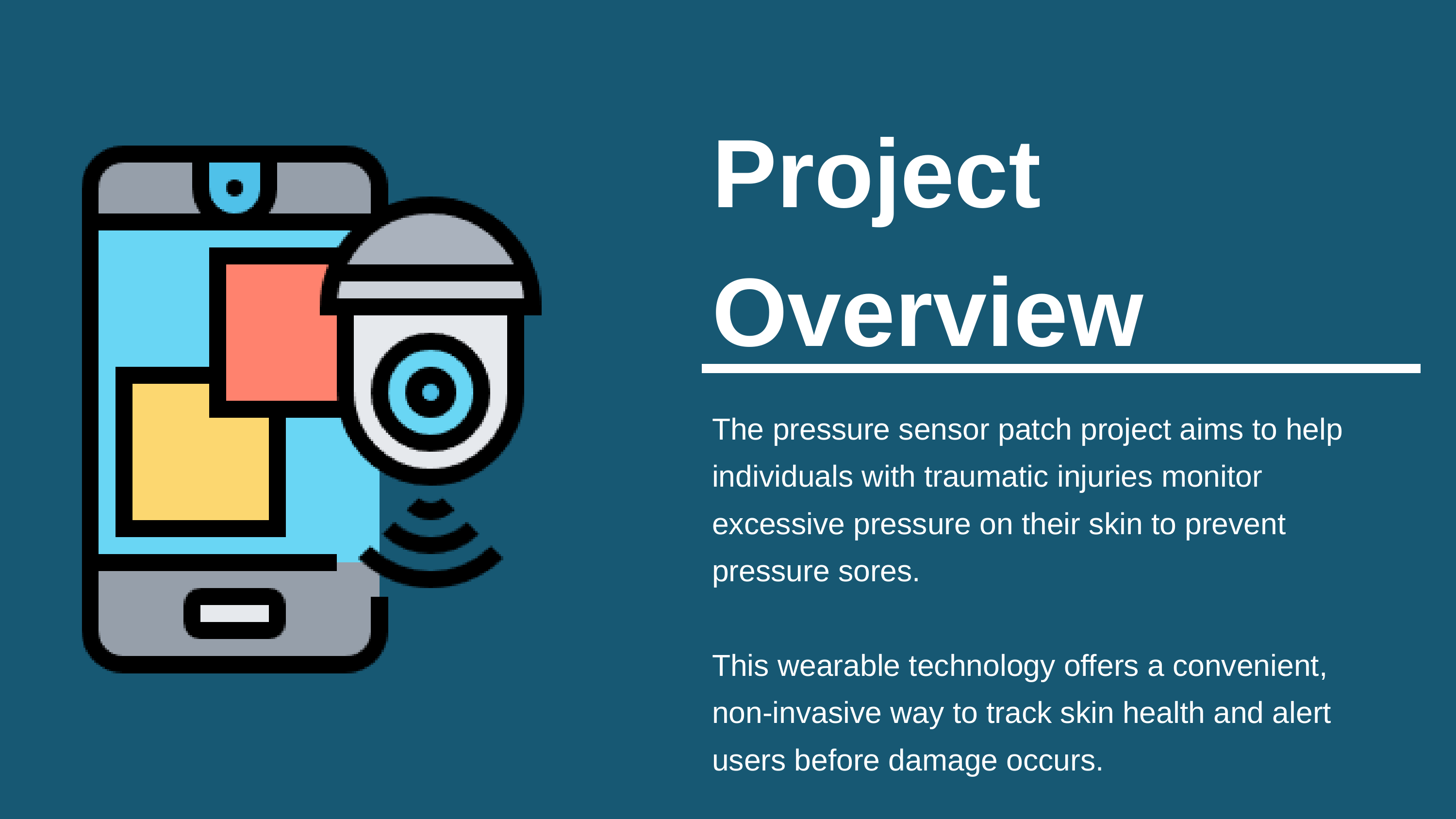

Project Overview

The pressure sensor patch project aims to help individuals with traumatic injuries monitor excessive pressure on their skin to prevent pressure sores.

This wearable technology offers a convenient, non-invasive way to track skin health and alert users before damage occurs.